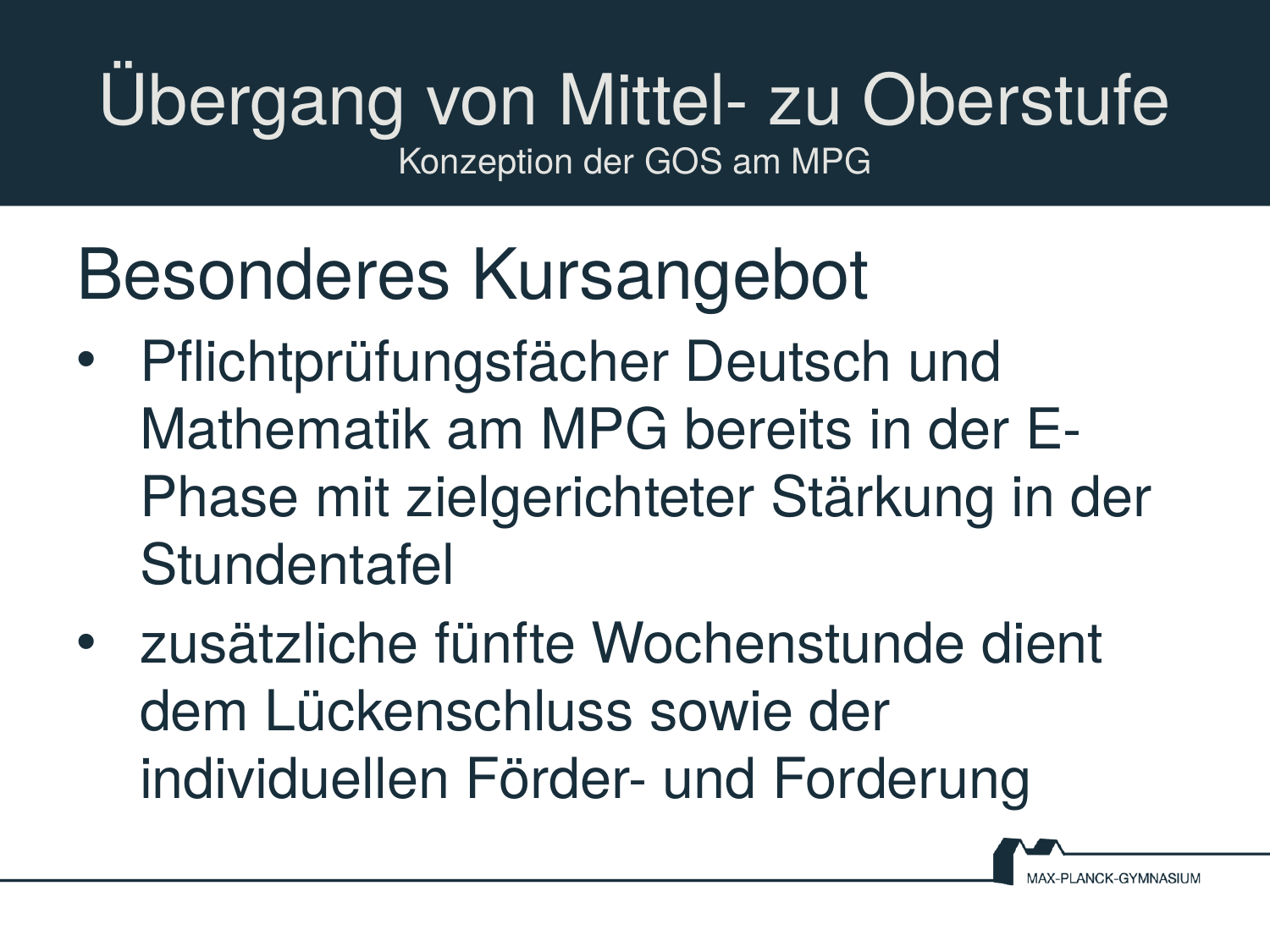

# Übergang von Mittel- zu Oberstufe Konzeption der GOS am MPG
Besonderes Kursangebot
Pflichtprüfungsfächer Deutsch und Mathematik am MPG bereits in der E-Phase mit zielgerichteter Stärkung in der Stundentafel
zusätzliche fünfte Wochenstunde dient dem Lückenschluss sowie der individuellen Förder- und Forderung